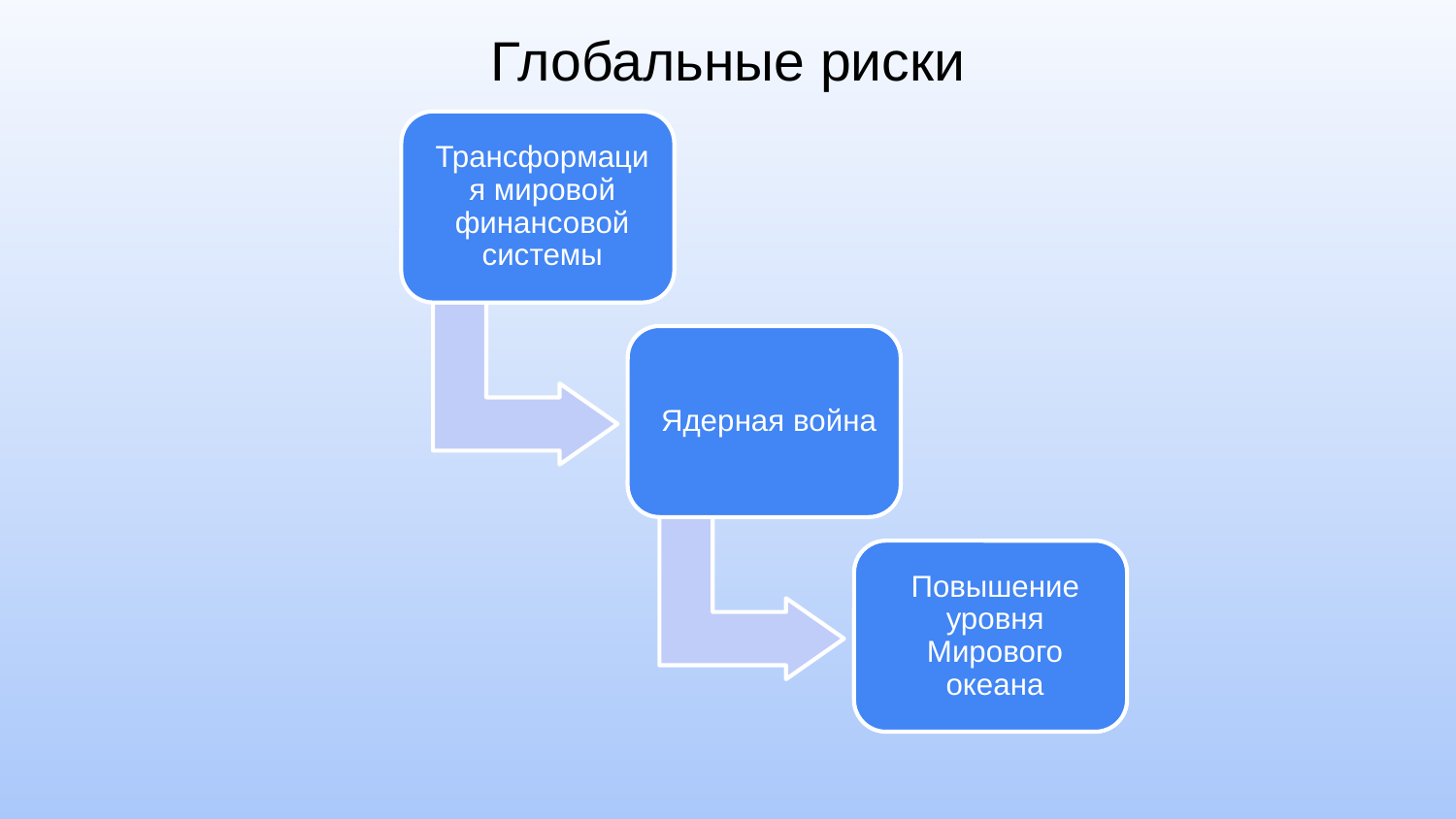

# Глобальные риски
Трансформация мировой финансовой системы
Ядерная война
Повышение уровня Мирового океана